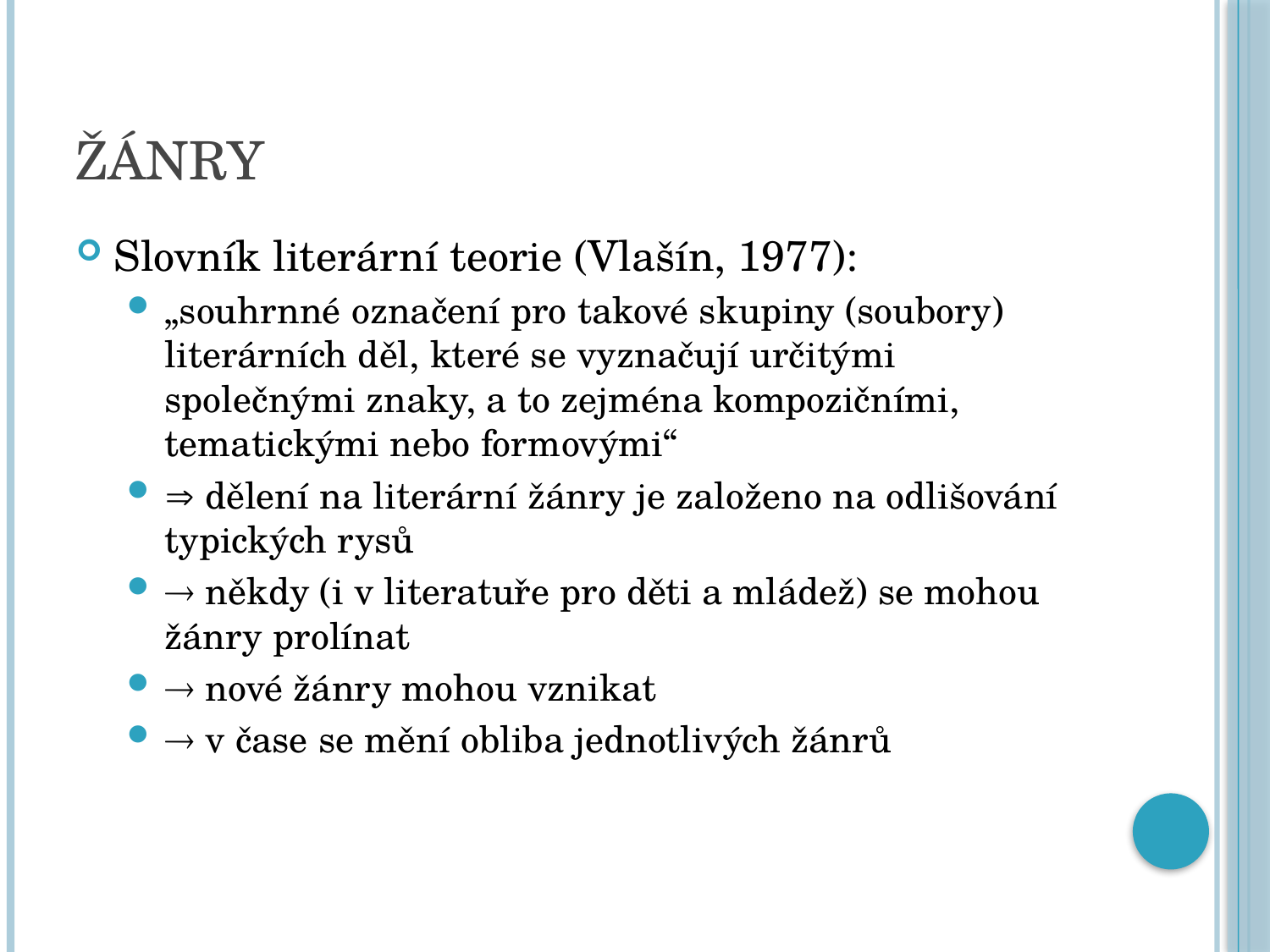

# Žánry
Slovník literární teorie (Vlašín, 1977):
„souhrnné označení pro takové skupiny (soubory) literárních děl, které se vyznačují určitými společnými znaky, a to zejména kompozičními, tematickými nebo formovými“
⇒ dělení na literární žánry je založeno na odlišování typických rysů
→ někdy (i v literatuře pro děti a mládež) se mohou žánry prolínat
→ nové žánry mohou vznikat
→ v čase se mění obliba jednotlivých žánrů